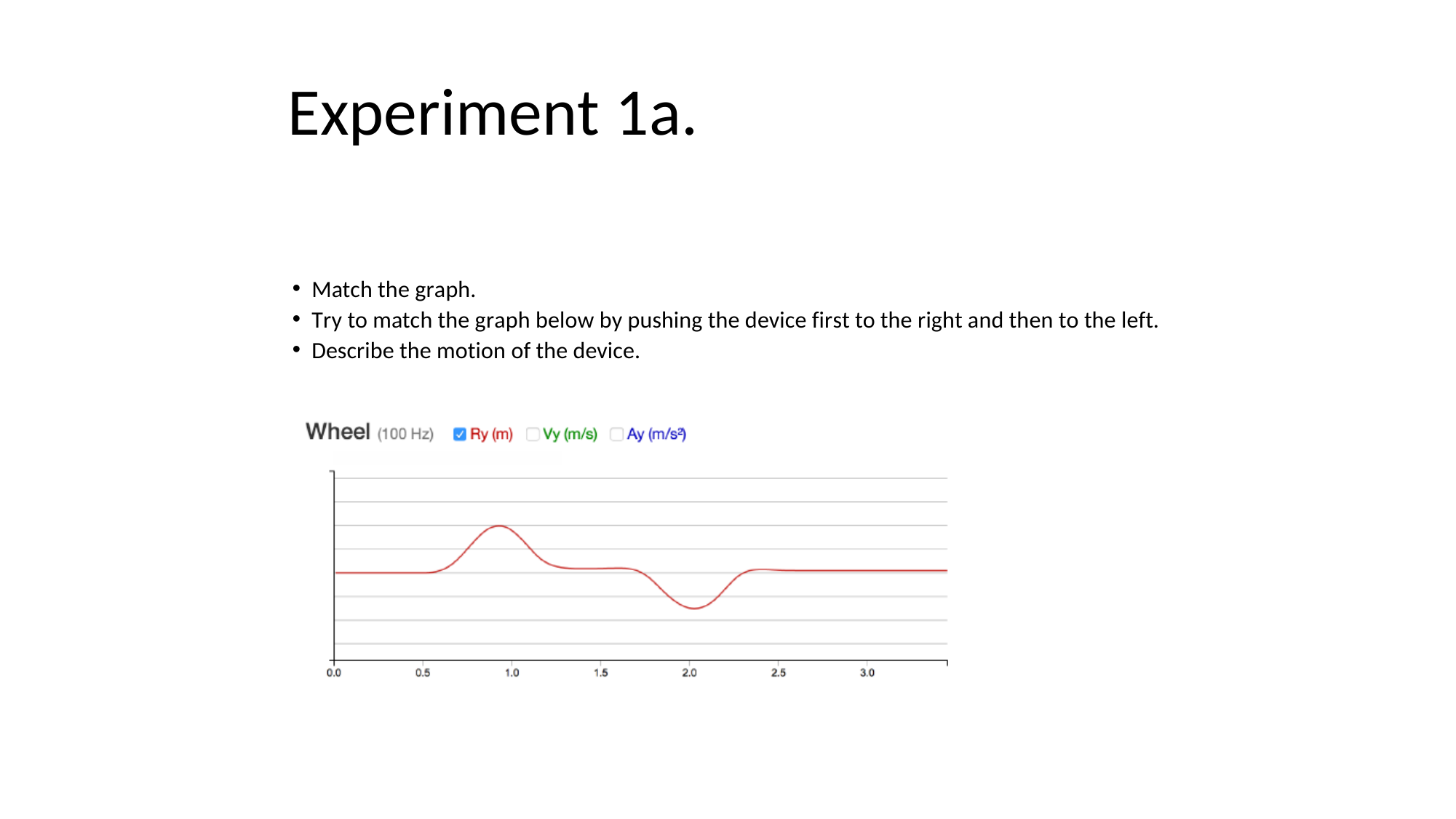

# Experiment 1a.
Match the graph.
Try to match the graph below by pushing the device first to the right and then to the left.
Describe the motion of the device.